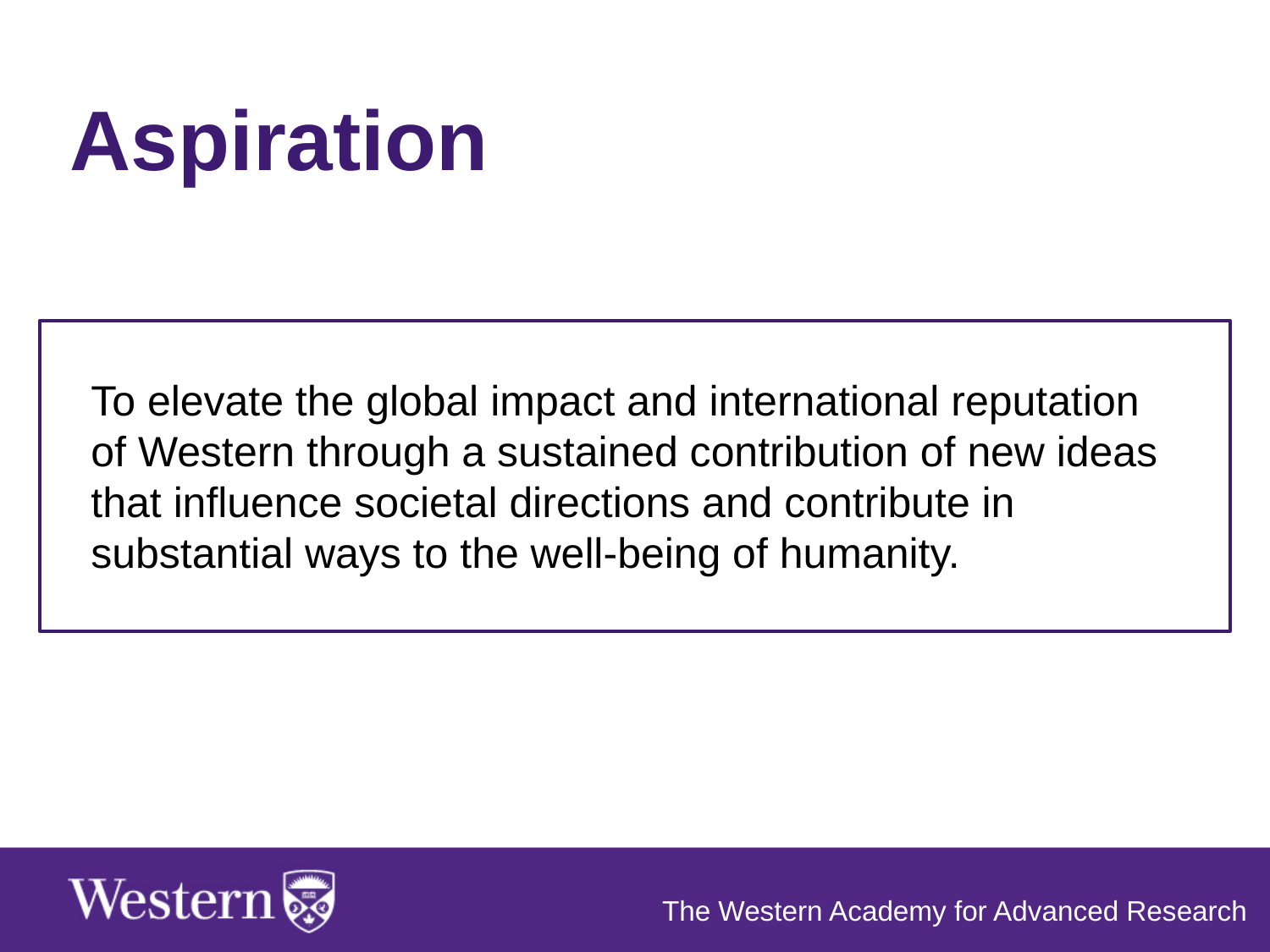

Aspiration

To elevate the global impact and international reputation of Western through a sustained contribution of new ideas that influence societal directions and contribute in substantial ways to the well-being of humanity.
The Western Academy for Advanced Research